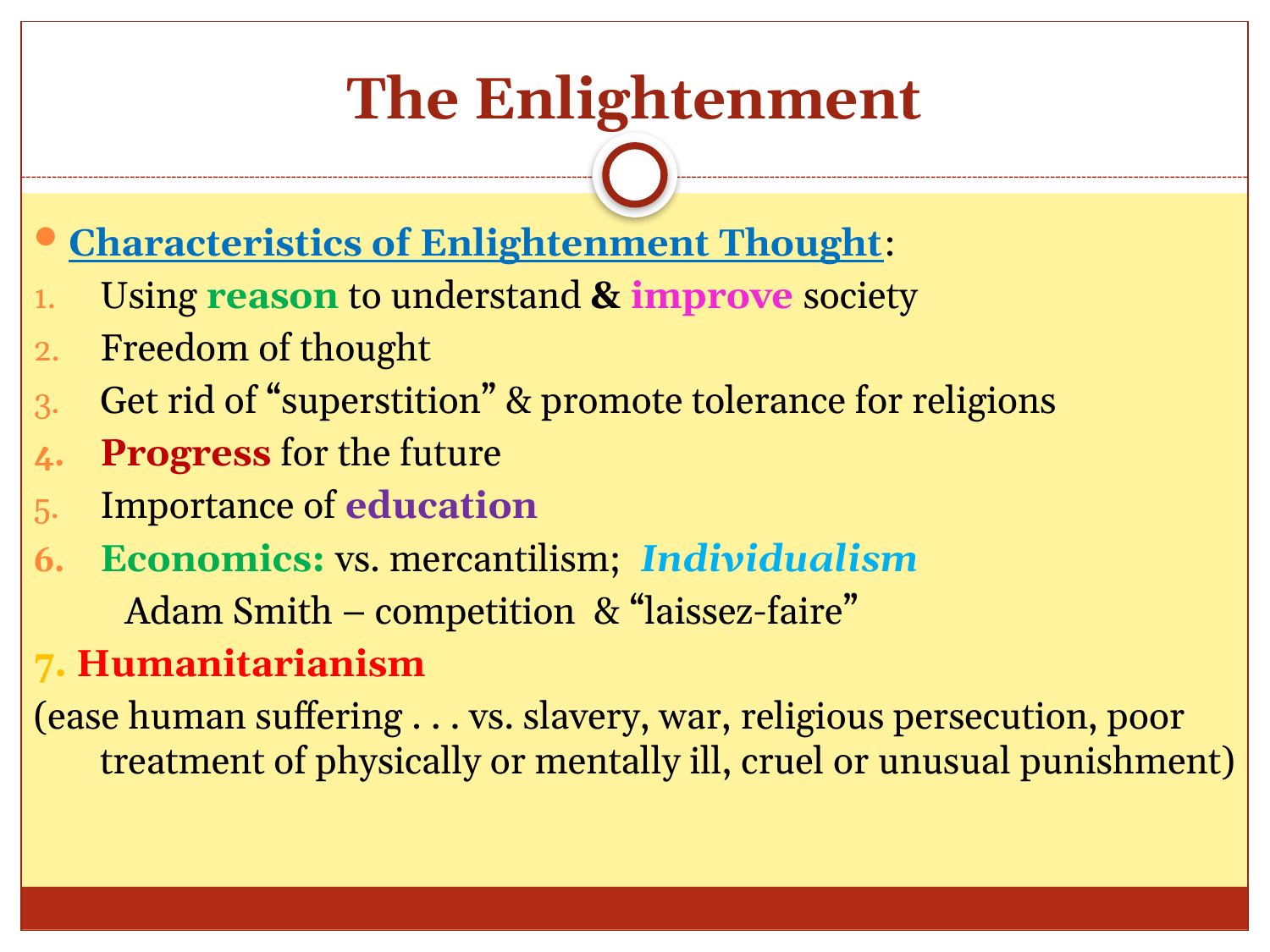

# The Enlightenment
Characteristics of Enlightenment Thought:
Using reason to understand & improve society
Freedom of thought
Get rid of “superstition” & promote tolerance for religions
Progress for the future
Importance of education
Economics: vs. mercantilism;  Individualism
          Adam Smith – competition  & “laissez-faire”
7. Humanitarianism
(ease human suffering . . . vs. slavery, war, religious persecution, poor treatment of physically or mentally ill, cruel or unusual punishment)